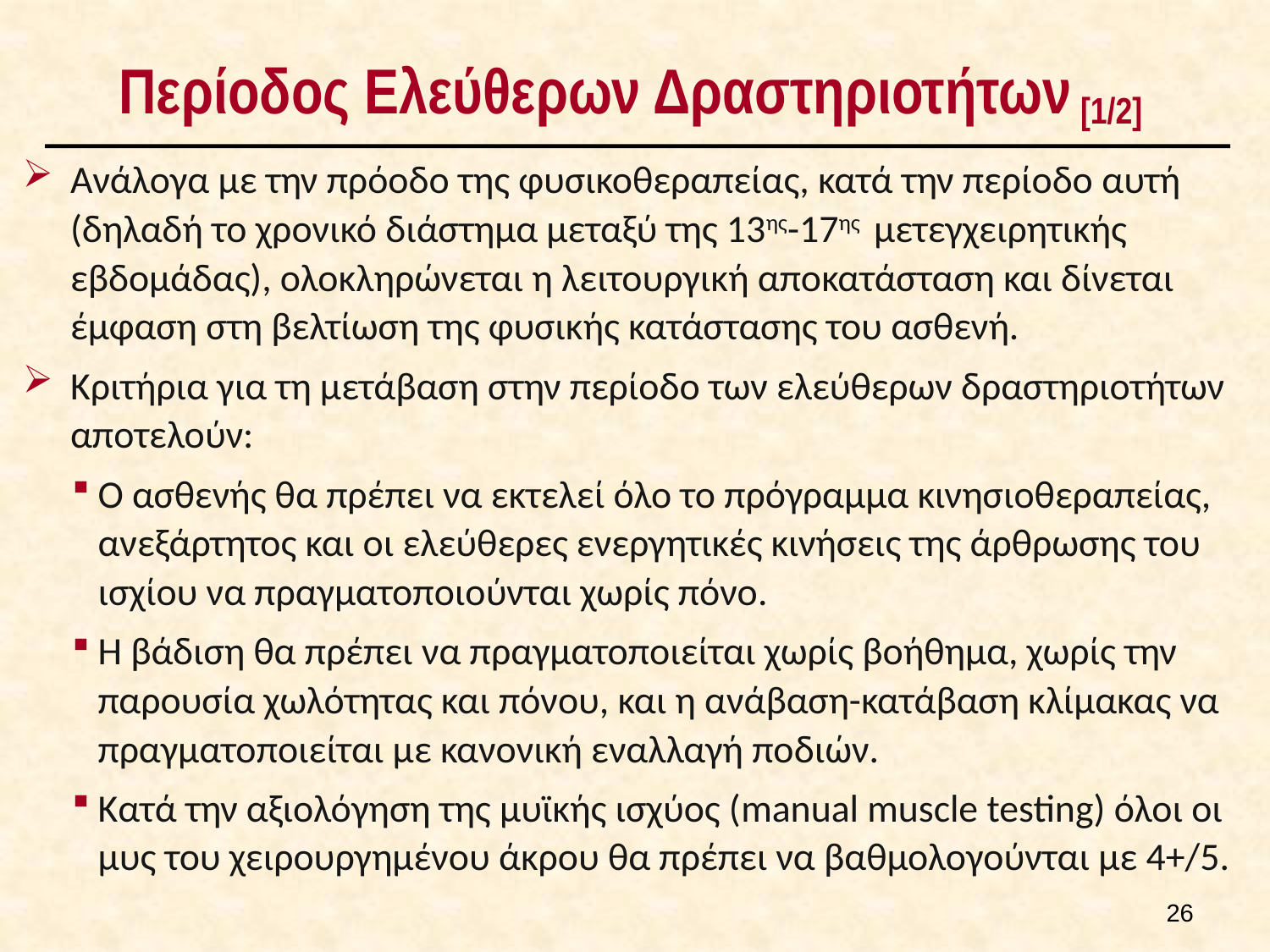

# Περίοδος Ελεύθερων Δραστηριοτήτων [1/2]
Ανάλογα με την πρόοδο της φυσικοθεραπείας, κατά την περίοδο αυτή (δηλαδή το χρονικό διάστημα μεταξύ της 13ης-17ης  μετεγχειρητικής εβδομάδας), ολοκληρώνεται η λειτουργική αποκατάσταση και δίνεται έμφαση στη βελτίωση της φυσικής κατάστασης του ασθενή.
Κριτήρια για τη μετάβαση στην περίοδο των ελεύθερων δραστηριοτήτων αποτελούν:
Ο ασθενής θα πρέπει να εκτελεί όλο το πρόγραμμα κινησιοθεραπείας, ανεξάρτητος και οι ελεύθερες ενεργητικές κινήσεις της άρθρωσης του ισχίου να πραγματοποιούνται χωρίς πόνο.
Η βάδιση θα πρέπει να πραγματοποιείται χωρίς βοήθημα, χωρίς την παρουσία χωλότητας και πόνου, και η ανάβαση-κατάβαση κλίμακας να πραγματοποιείται με κανονική εναλλαγή ποδιών.
Κατά την αξιολόγηση της μυϊκής ισχύος (manual muscle testing) όλοι οι μυς του χειρουργημένου άκρου θα πρέπει να βαθμολογούνται με 4+/5.
26